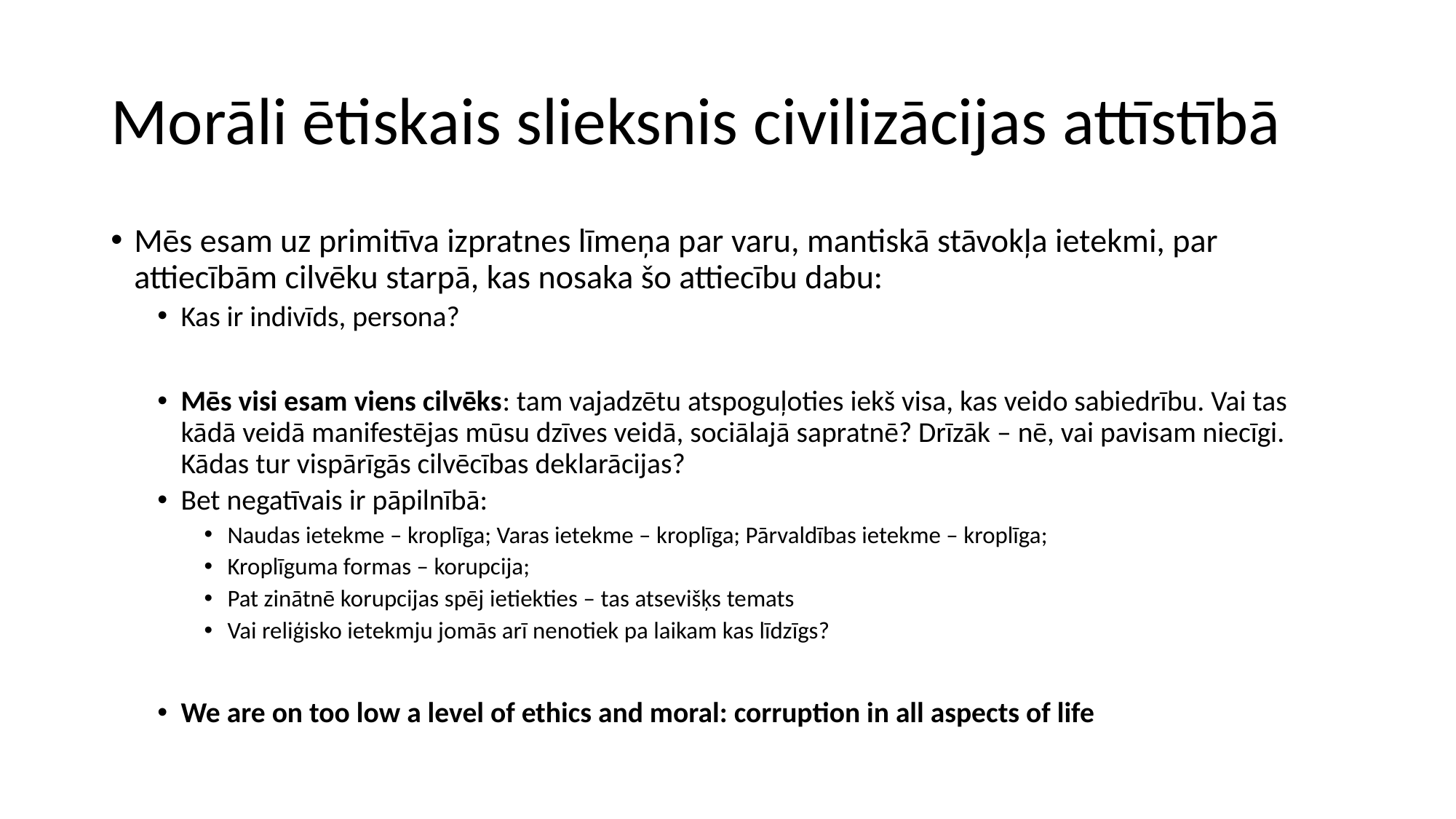

# Morāli ētiskais slieksnis civilizācijas attīstībā
Mēs esam uz primitīva izpratnes līmeņa par varu, mantiskā stāvokļa ietekmi, par attiecībām cilvēku starpā, kas nosaka šo attiecību dabu:
Kas ir indivīds, persona?

Mēs visi esam viens cilvēks: tam vajadzētu atspoguļoties iekš visa, kas veido sabiedrību. Vai tas kādā veidā manifestējas mūsu dzīves veidā, sociālajā sapratnē? Drīzāk – nē, vai pavisam niecīgi. Kādas tur vispārīgās cilvēcības deklarācijas?
Bet negatīvais ir pāpilnībā:
Naudas ietekme – kroplīga; Varas ietekme – kroplīga; Pārvaldības ietekme – kroplīga;
Kroplīguma formas – korupcija;
Pat zinātnē korupcijas spēj ietiekties – tas atsevišķs temats
Vai reliģisko ietekmju jomās arī nenotiek pa laikam kas līdzīgs?

We are on too low a level of ethics and moral: corruption in all aspects of life